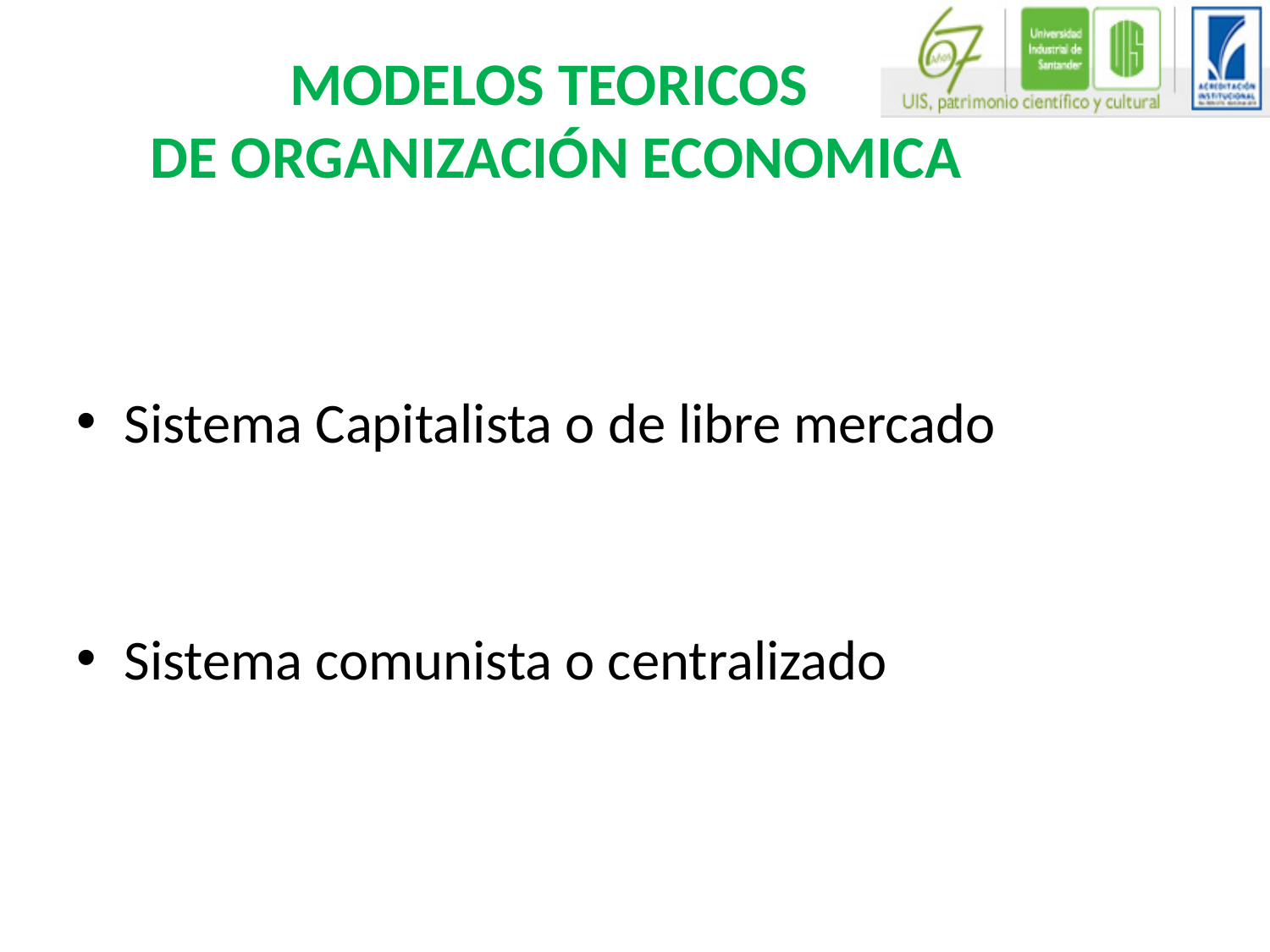

# MODELOS TEORICOS DE ORGANIZACIÓN ECONOMICA

Sistema Capitalista o de libre mercado

Sistema comunista o centralizado